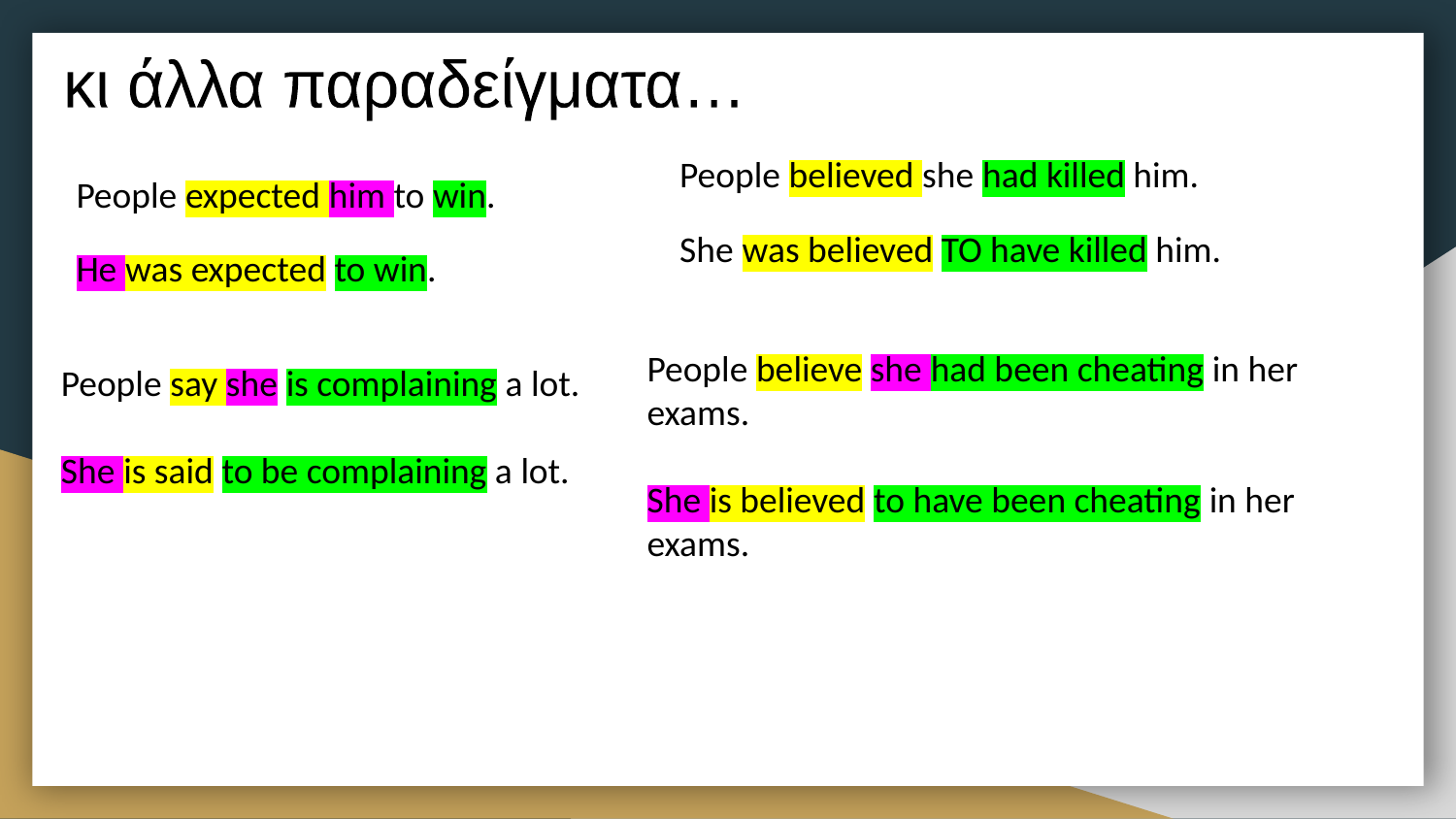

κι άλλα παραδείγματα…
People believed she had killed him.
She was believed TO have killed him.
People expected him to win.
He was expected to win.

People believe she had been cheating in her exams.

She is believed to have been cheating in her exams.

People say she is complaining a lot.

She is said to be complaining a lot.